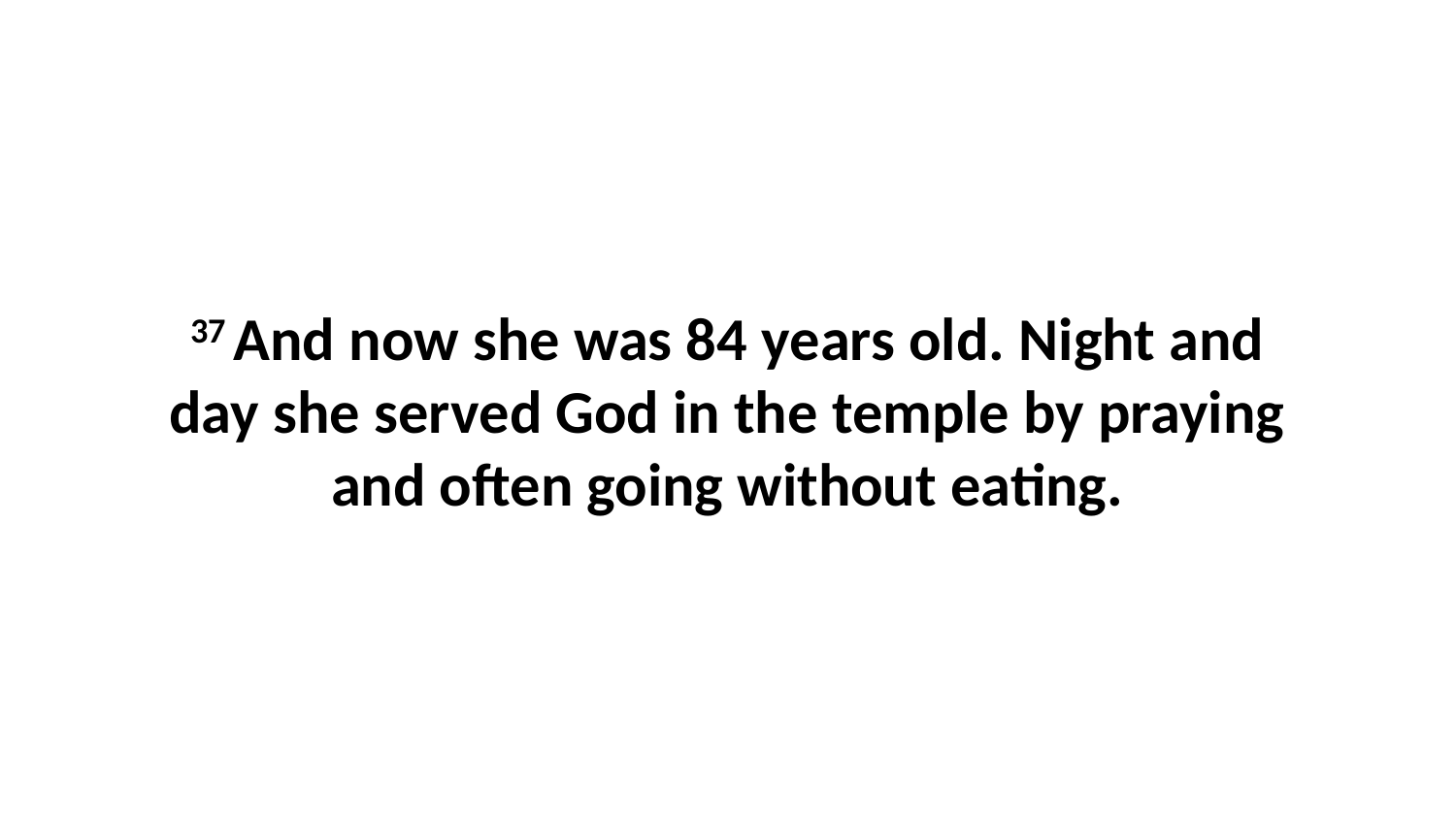

37 And now she was 84 years old. Night and day she served God in the temple by praying and often going without eating.